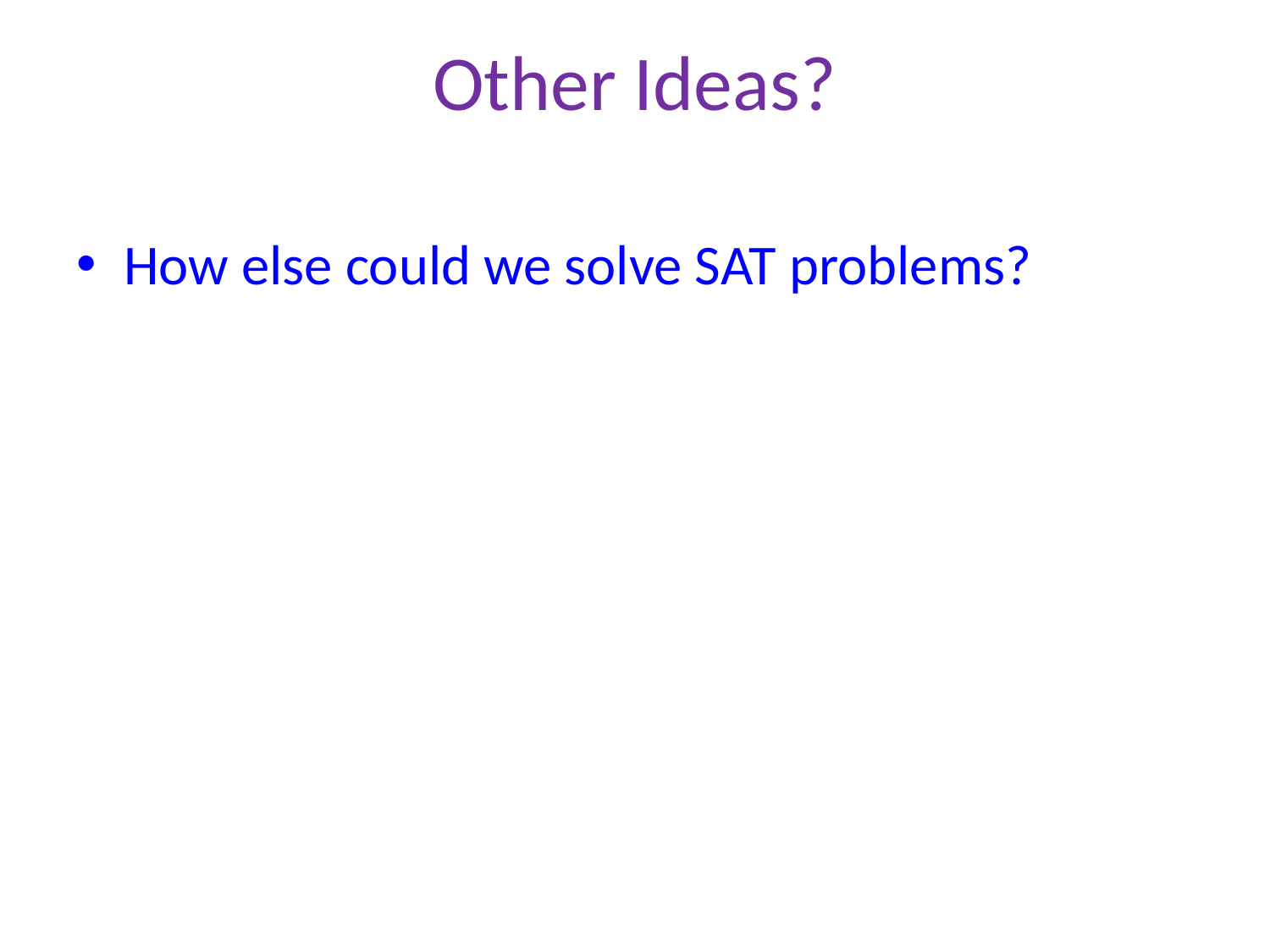

# Other Ideas?
How else could we solve SAT problems?